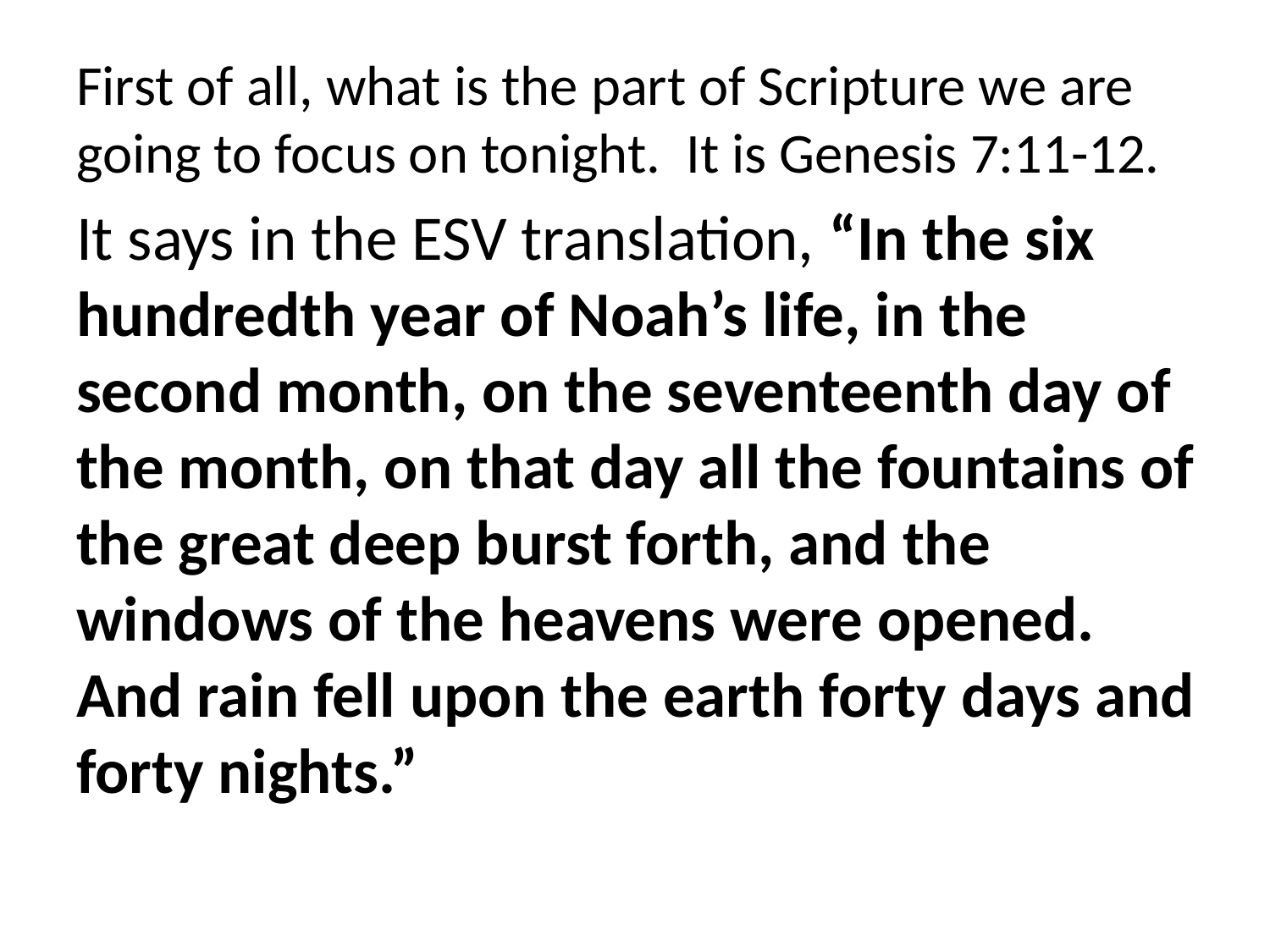

First of all, what is the part of Scripture we are going to focus on tonight.  It is Genesis 7:11-12.
It says in the ESV translation, “In the six hundredth year of Noah’s life, in the second month, on the seventeenth day of the month, on that day all the fountains of the great deep burst forth, and the windows of the heavens were opened.  And rain fell upon the earth forty days and forty nights.”